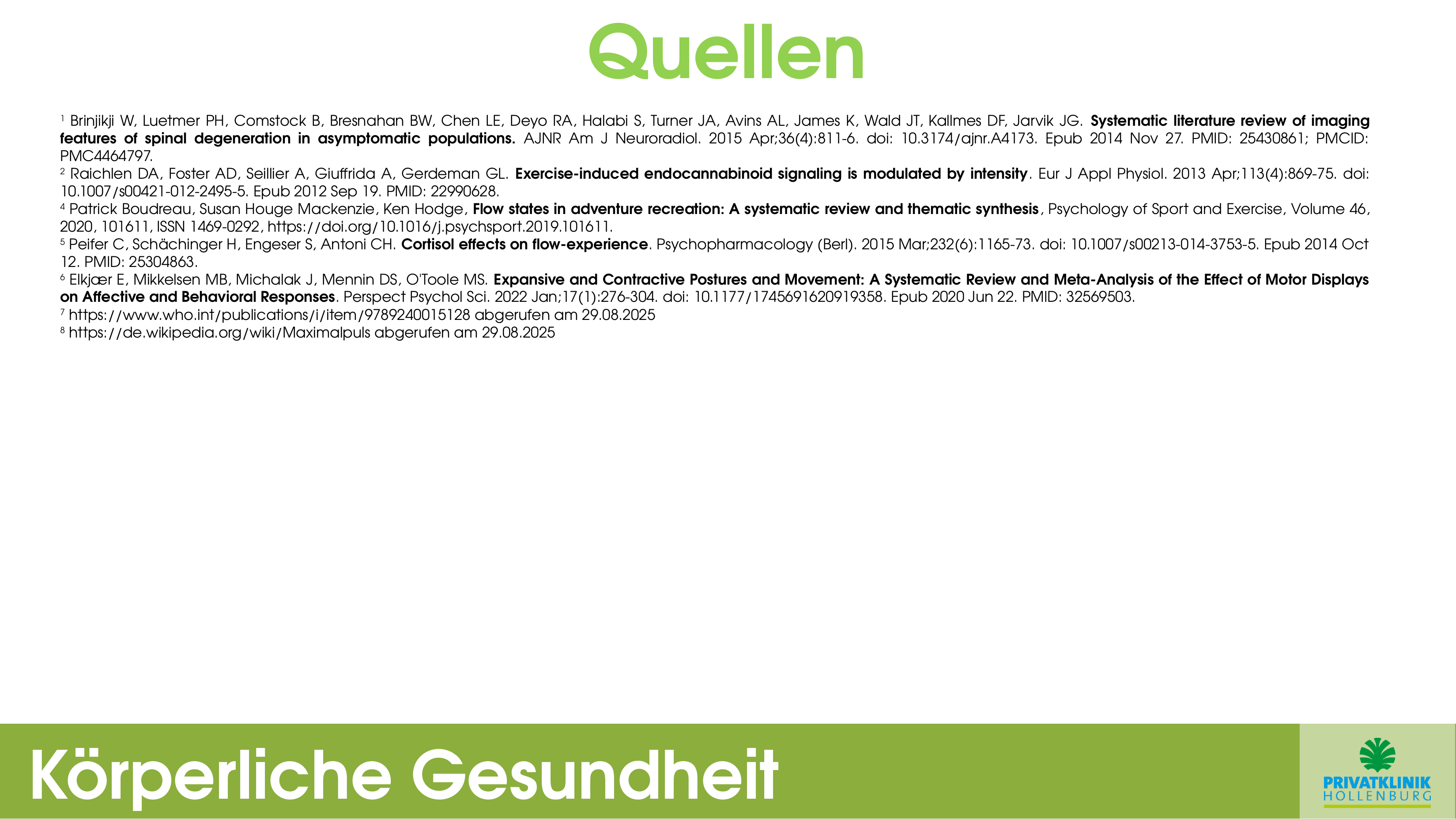

# kk
Quellen
1 Brinjikji W, Luetmer PH, Comstock B, Bresnahan BW, Chen LE, Deyo RA, Halabi S, Turner JA, Avins AL, James K, Wald JT, Kallmes DF, Jarvik JG. Systematic literature review of imaging features of spinal degeneration in asymptomatic populations. AJNR Am J Neuroradiol. 2015 Apr;36(4):811-6. doi: 10.3174/ajnr.A4173. Epub 2014 Nov 27. PMID: 25430861; PMCID: PMC4464797.
2 Raichlen DA, Foster AD, Seillier A, Giuffrida A, Gerdeman GL. Exercise-induced endocannabinoid signaling is modulated by intensity. Eur J Appl Physiol. 2013 Apr;113(4):869-75. doi: 10.1007/s00421-012-2495-5. Epub 2012 Sep 19. PMID: 22990628.
4 Patrick Boudreau, Susan Houge Mackenzie, Ken Hodge, Flow states in adventure recreation: A systematic review and thematic synthesis, Psychology of Sport and Exercise, Volume 46, 2020, 101611, ISSN 1469-0292, https://doi.org/10.1016/j.psychsport.2019.101611.
5 Peifer C, Schächinger H, Engeser S, Antoni CH. Cortisol effects on flow-experience. Psychopharmacology (Berl). 2015 Mar;232(6):1165-73. doi: 10.1007/s00213-014-3753-5. Epub 2014 Oct 12. PMID: 25304863.
6 Elkjær E, Mikkelsen MB, Michalak J, Mennin DS, O'Toole MS. Expansive and Contractive Postures and Movement: A Systematic Review and Meta-Analysis of the Effect of Motor Displays on Affective and Behavioral Responses. Perspect Psychol Sci. 2022 Jan;17(1):276-304. doi: 10.1177/1745691620919358. Epub 2020 Jun 22. PMID: 32569503.
7 https://www.who.int/publications/i/item/9789240015128 abgerufen am 29.08.2025
8 https://de.wikipedia.org/wiki/Maximalpuls abgerufen am 29.08.2025